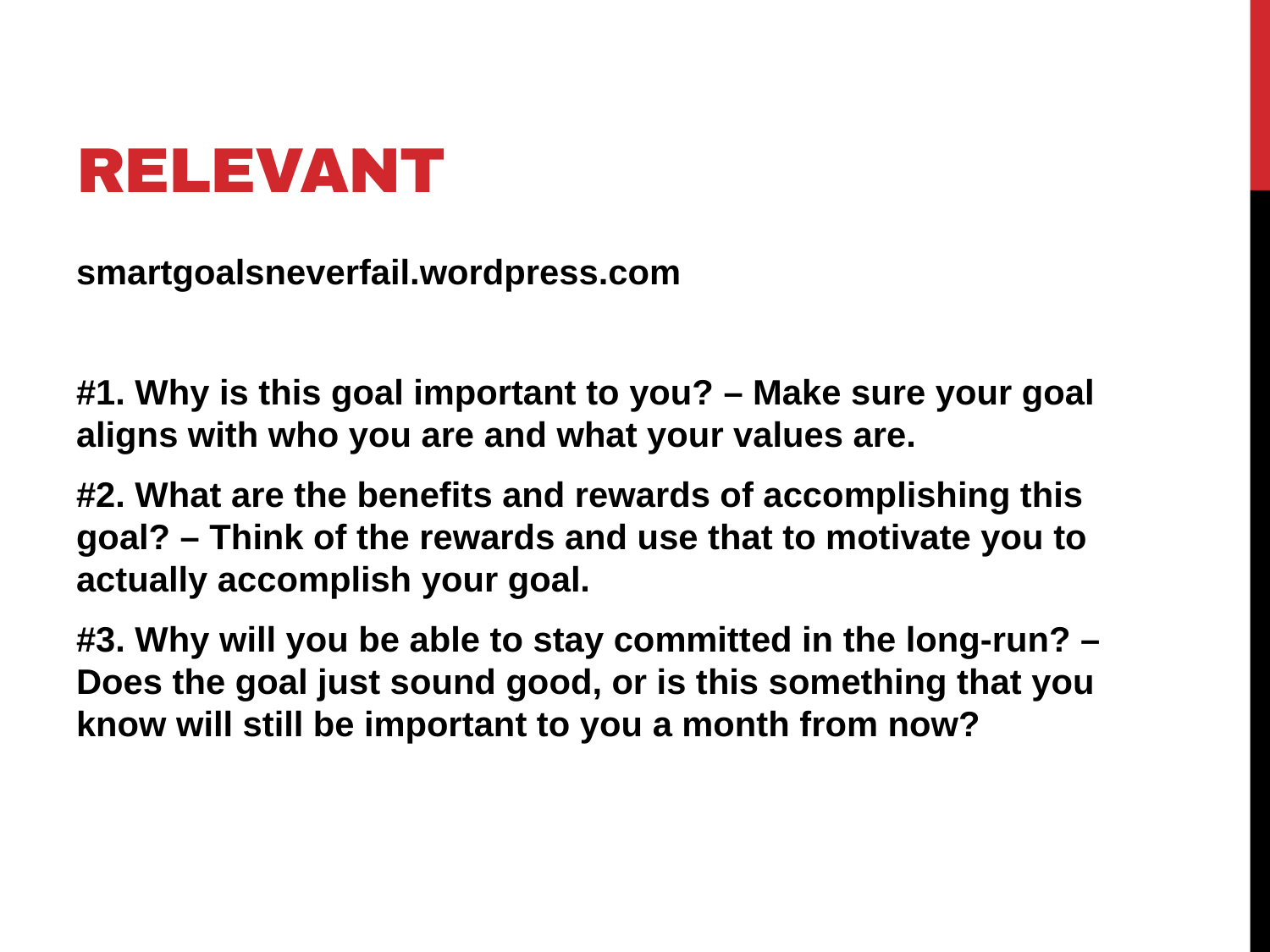

# Relevant
smartgoalsneverfail.wordpress.com

#1. Why is this goal important to you? – Make sure your goal aligns with who you are and what your values are.
#2. What are the benefits and rewards of accomplishing this goal? – Think of the rewards and use that to motivate you to actually accomplish your goal.
#3. Why will you be able to stay committed in the long-run? – Does the goal just sound good, or is this something that you know will still be important to you a month from now?